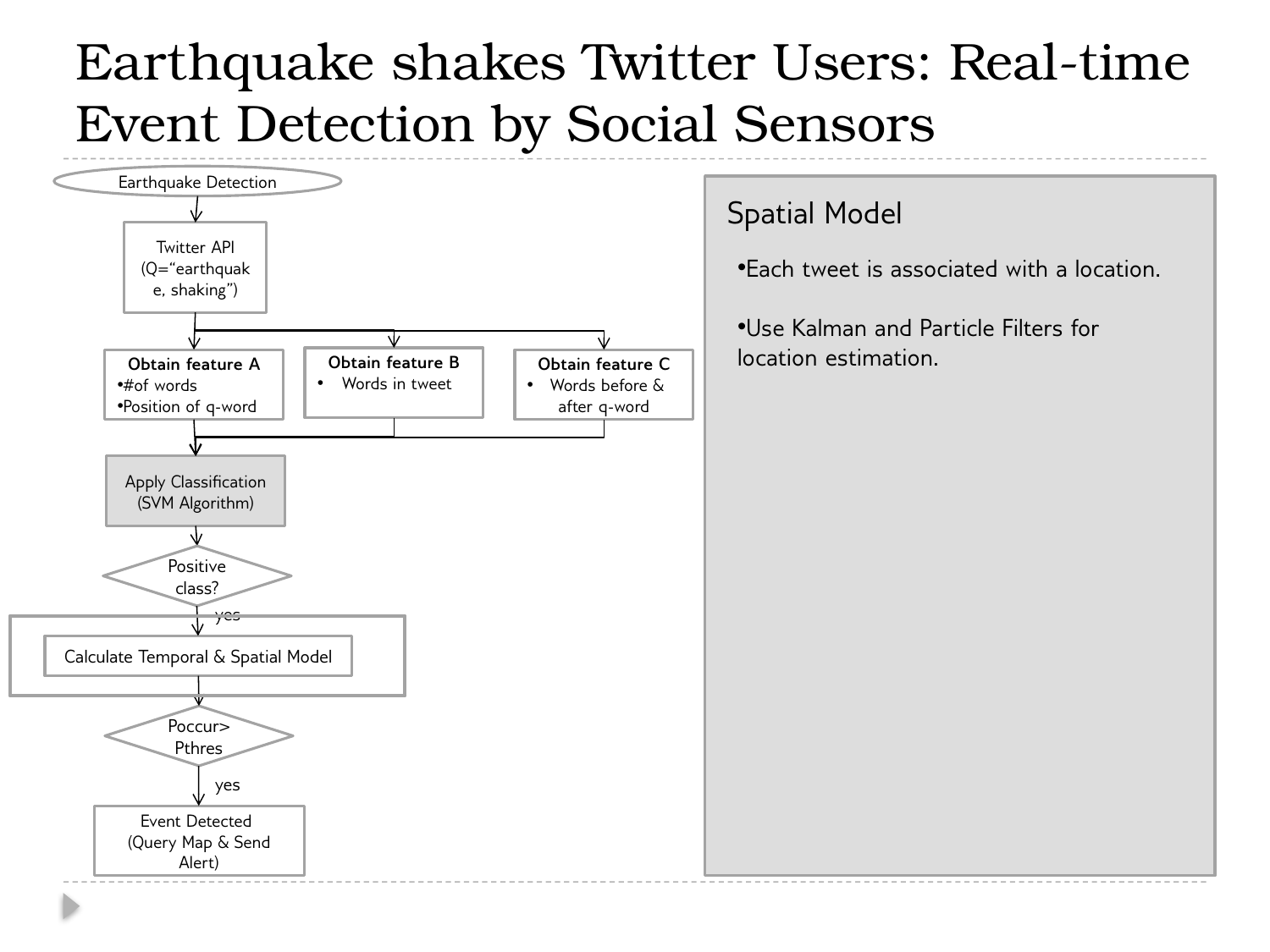

# Earthquake shakes Twitter Users: Real-time Event Detection by Social Sensors
Earthquake Detection
Twitter API (Q=“earthquake, shaking”)
Obtain feature B
Words in tweet

Obtain feature A
#of words
Position of q-word
Obtain feature C
Words before & after q-word
Apply Classification (SVM Algorithm)
Positive class?
yes
Calculate Temporal & Spatial Model
Poccur>Pthres
yes
Event Detected
(Query Map & Send Alert)

Spatial Model
Each tweet is associated with a location.

Use Kalman and Particle Filters for location estimation.